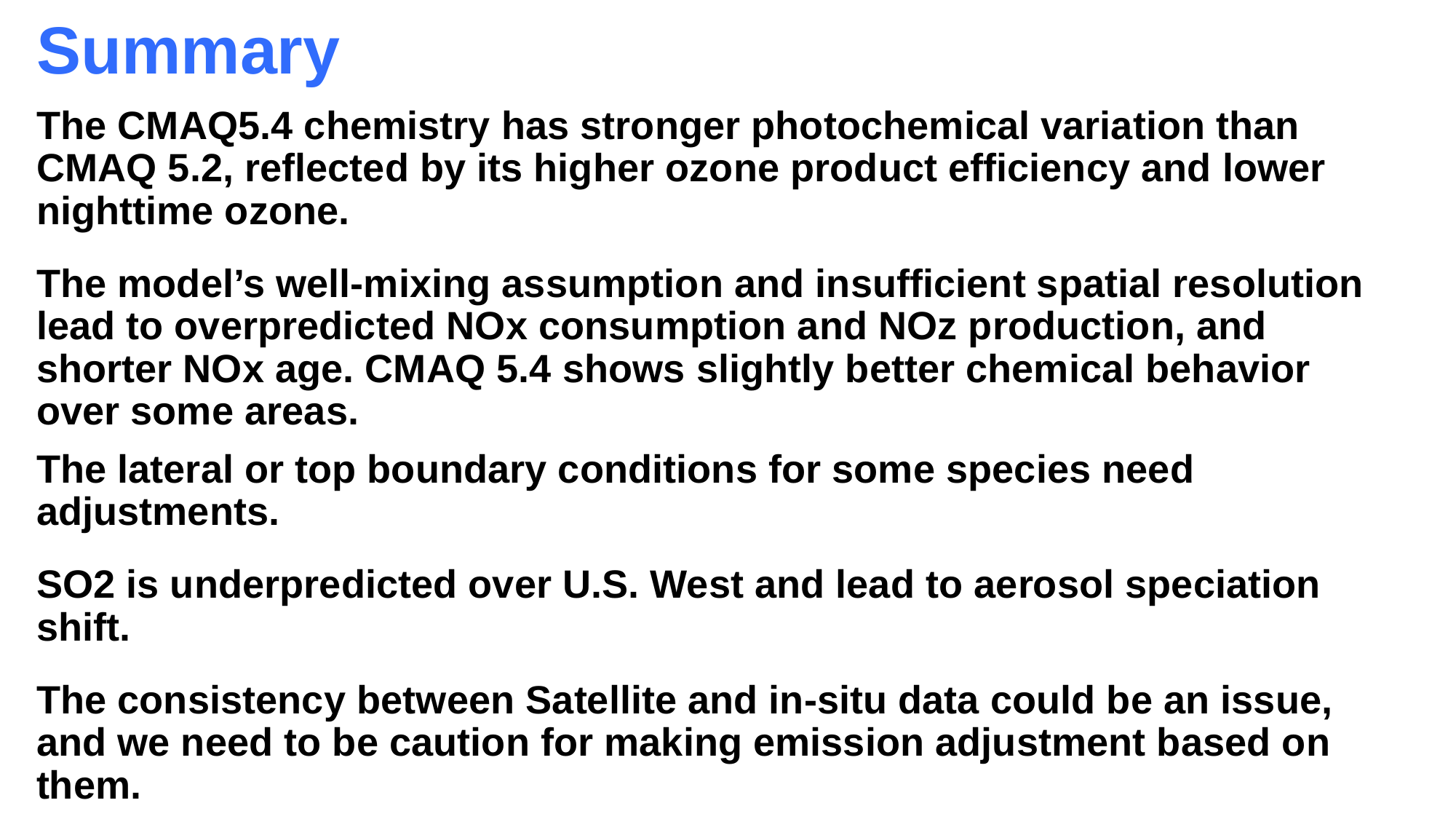

# Summary
The CMAQ5.4 chemistry has stronger photochemical variation than CMAQ 5.2, reflected by its higher ozone product efficiency and lower nighttime ozone.
The model’s well-mixing assumption and insufficient spatial resolution lead to overpredicted NOx consumption and NOz production, and shorter NOx age. CMAQ 5.4 shows slightly better chemical behavior over some areas.
The lateral or top boundary conditions for some species need adjustments.
SO2 is underpredicted over U.S. West and lead to aerosol speciation shift.
The consistency between Satellite and in-situ data could be an issue, and we need to be caution for making emission adjustment based on them.